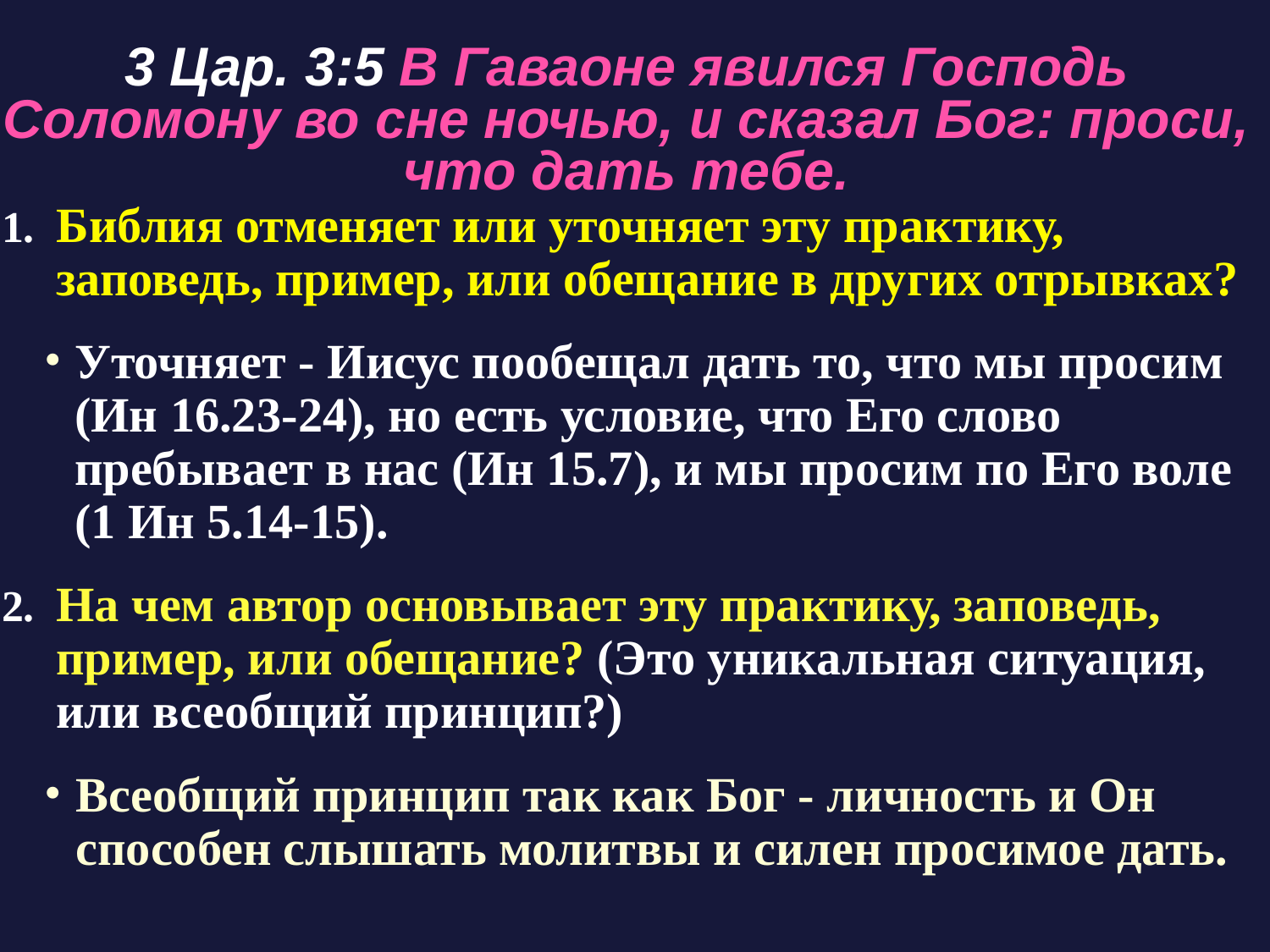

# 3 Цар. 3:5 В Гаваоне явился Господь Соломону во сне ночью, и сказал Бог: проси, что дать тебе.
Библия отменяет или уточняет эту практику, заповедь, пример, или обещание в других отрывках?
Уточняет - Иисус пообещал дать то, что мы просим (Ин 16.23-24), но есть условие, что Его слово пребывает в нас (Ин 15.7), и мы просим по Его воле (1 Ин 5.14-15).
На чем автор основывает эту практику, заповедь, пример, или обещание? (Это уникальная ситуация, или всеобщий принцип?)
Всеобщий принцип так как Бог - личность и Он способен слышать молитвы и силен просимое дать.